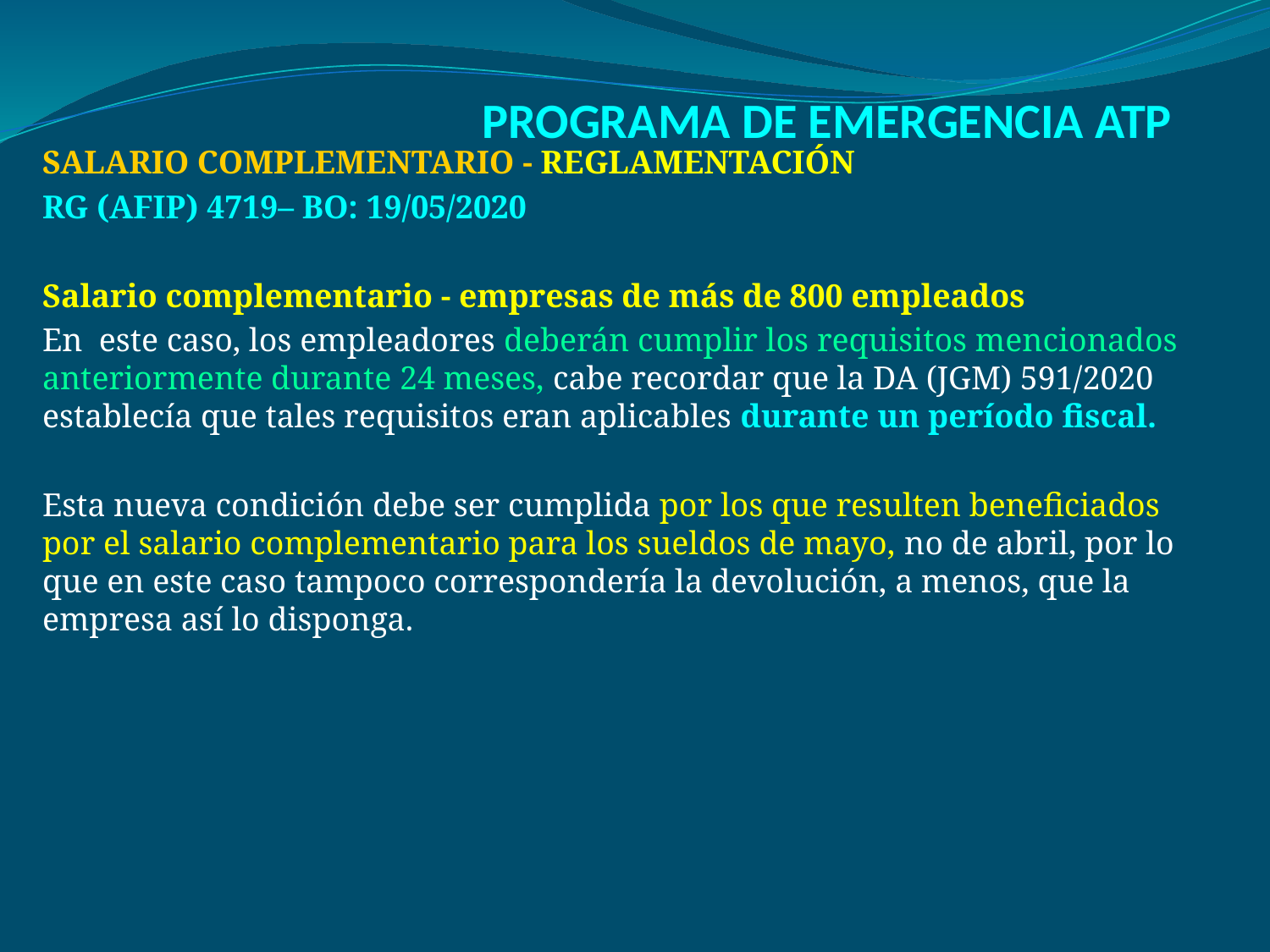

# PROGRAMA DE EMERGENCIA ATP
SALARIO COMPLEMENTARIO - REGLAMENTACIÓN
RG (AFIP) 4719– BO: 19/05/2020

Salario complementario - empresas de más de 800 empleados
En  este caso, los empleadores deberán cumplir los requisitos mencionados anteriormente durante 24 meses, cabe recordar que la DA (JGM) 591/2020 establecía que tales requisitos eran aplicables durante un período fiscal.

Esta nueva condición debe ser cumplida por los que resulten beneficiados por el salario complementario para los sueldos de mayo, no de abril, por lo que en este caso tampoco correspondería la devolución, a menos, que la empresa así lo disponga.